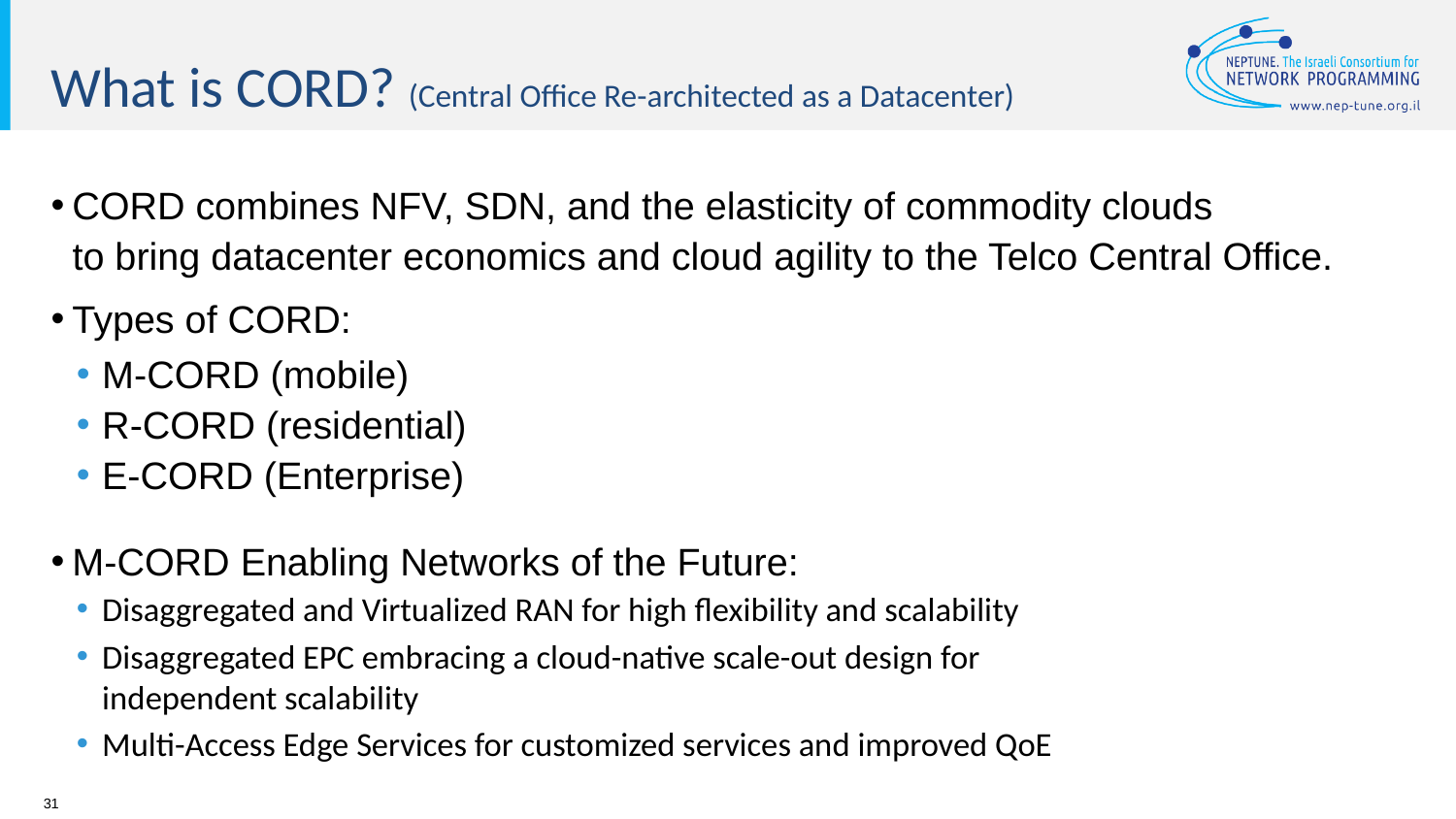

# What is CORD? (Central Office Re-architected as a Datacenter)
 CORD combines NFV, SDN, and the elasticity of commodity clouds
  to bring datacenter economics and cloud agility to the Telco Central Office.
 Types of CORD:
M-CORD (mobile)
R-CORD (residential)
E-CORD (Enterprise)

 M-CORD Enabling Networks of the Future:
Disaggregated and Virtualized RAN for high flexibility and scalability
Disaggregated EPC embracing a cloud-native scale-out design for
independent scalability
Multi-Access Edge Services for customized services and improved QoE